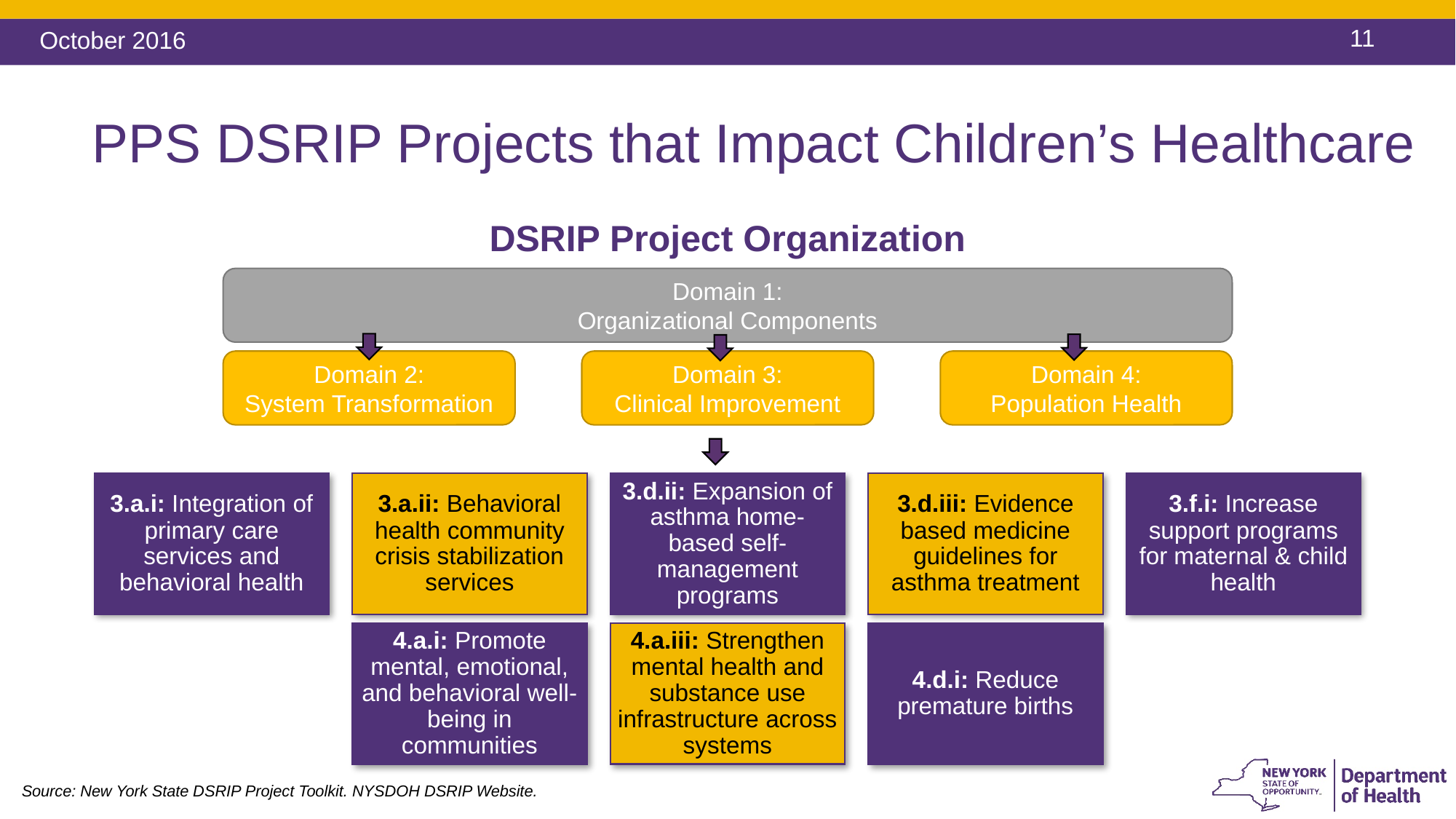

October 2016
PPS DSRIP Projects that Impact Children’s Healthcare
DSRIP Project Organization
Domain 1:
Organizational Components

Domain 2:
System Transformation
Domain 3:
Clinical Improvement
Domain 4:
Population Health

3.a.i: Integration of primary care services and behavioral health
3.a.ii: Behavioral health community crisis stabilization services
3.d.ii: Expansion of asthma home-based self-management programs
3.d.iii: Evidence based medicine guidelines for asthma treatment
3.f.i: Increase support programs for maternal & child health
4.a.i: Promote mental, emotional, and behavioral well-being in communities
4.a.iii: Strengthen mental health and substance use infrastructure across systems
4.d.i: Reduce premature births
Source: New York State DSRIP Project Toolkit. NYSDOH DSRIP Website.